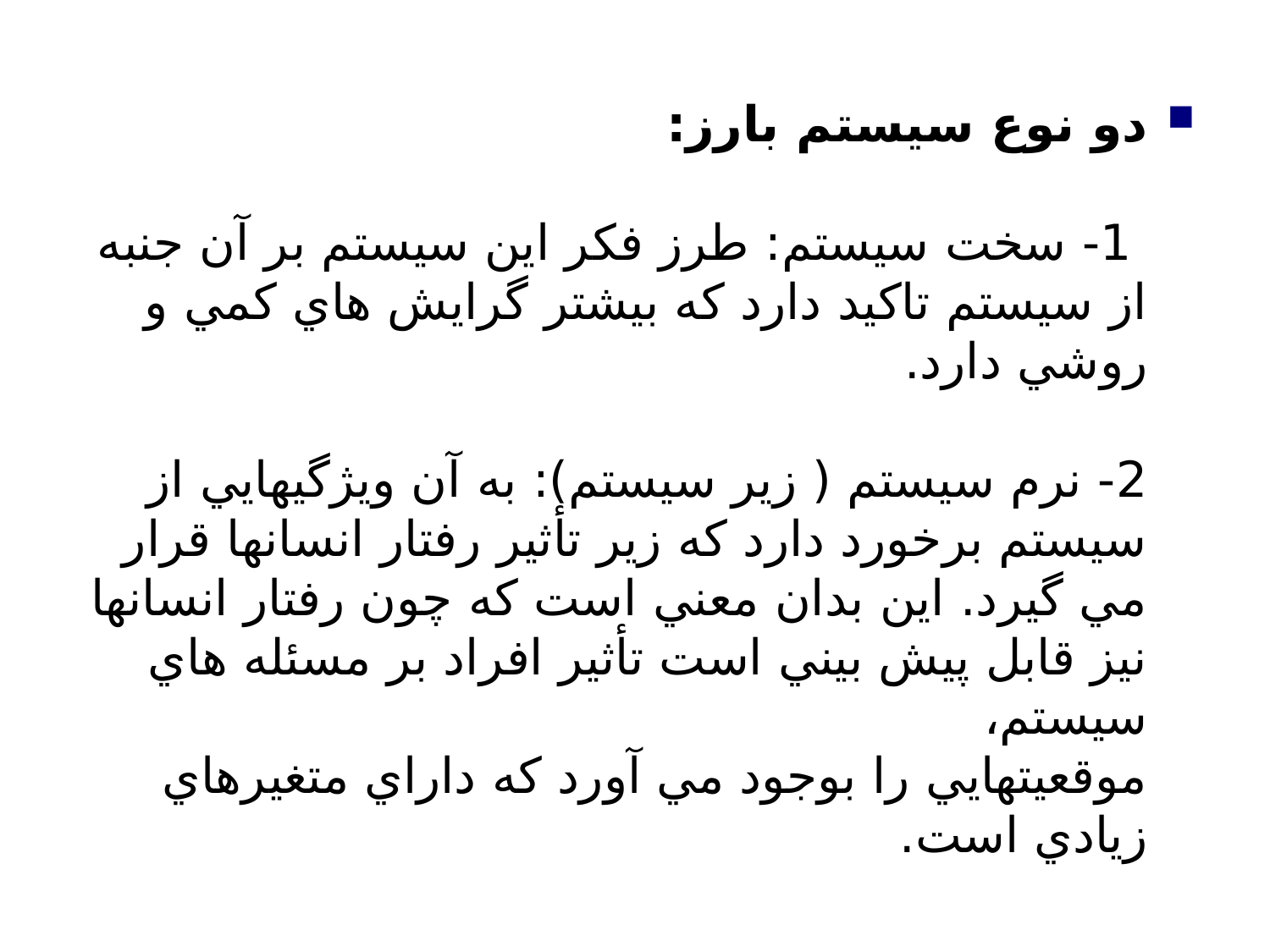

#
دو نوع سيستم بارز:
 1- سخت سيستم: طرز فكر اين سيستم بر آن جنبه از سيستم تاكيد دارد كه بيشتر گرايش هاي كمي و روشي دارد.
2- نرم سيستم ( زير سيستم): به آن ويژگيهايي از سيستم برخورد دارد كه زير تأثير رفتار انسانها قرار مي گيرد. اين بدان معني است كه چون رفتار انسانها نيز قابل پيش بيني است تأثير افراد بر مسئله هاي سيستم،
موقعيتهايي را بوجود مي آورد كه داراي متغيرهاي زيادي است.